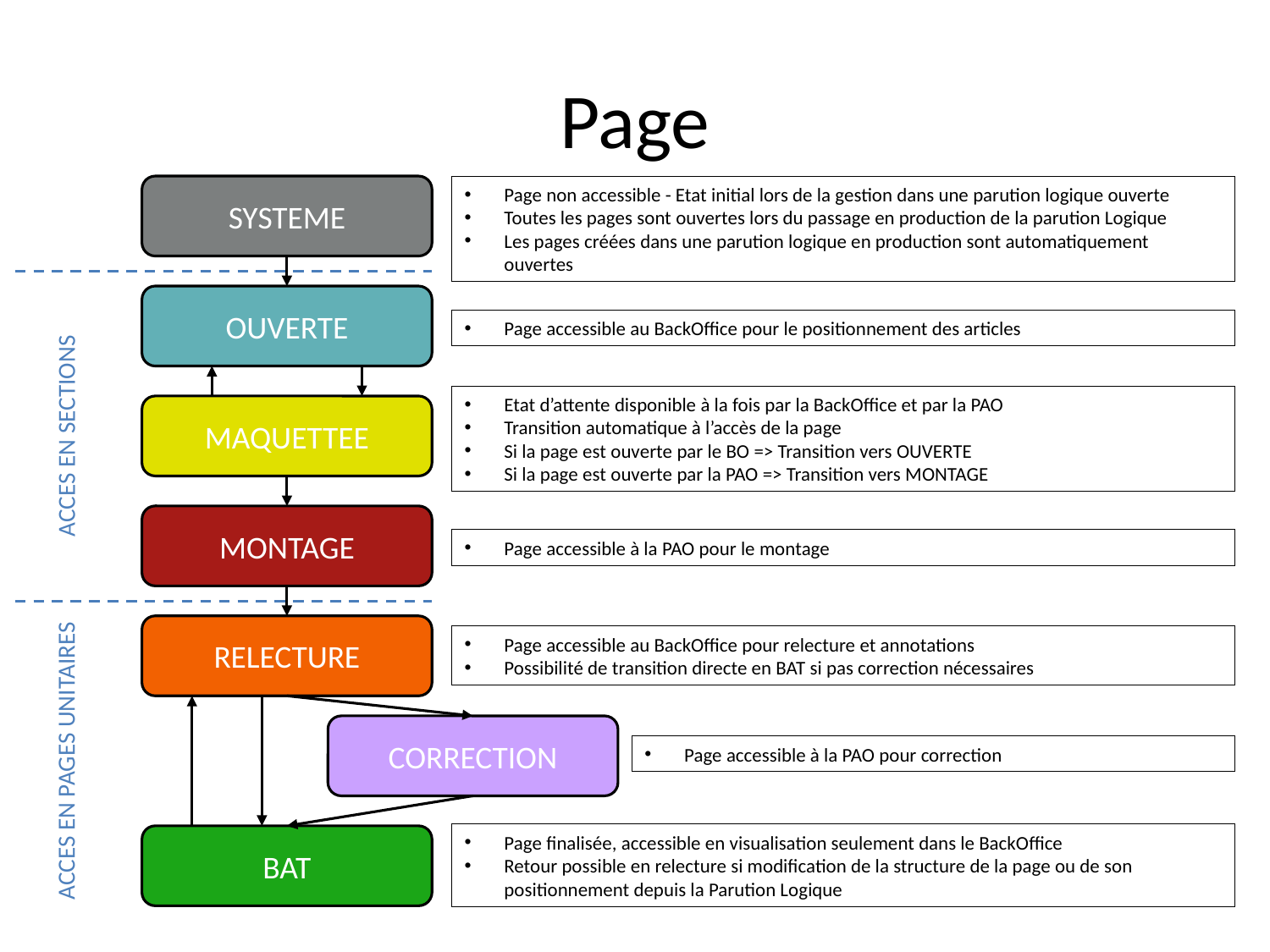

# Page
SYSTEME
Page non accessible - Etat initial lors de la gestion dans une parution logique ouverte
Toutes les pages sont ouvertes lors du passage en production de la parution Logique
Les pages créées dans une parution logique en production sont automatiquement ouvertes
OUVERTE
Page accessible au BackOffice pour le positionnement des articles
Etat d’attente disponible à la fois par la BackOffice et par la PAO
Transition automatique à l’accès de la page
Si la page est ouverte par le BO => Transition vers OUVERTE
Si la page est ouverte par la PAO => Transition vers MONTAGE
MAQUETTEE
ACCES EN SECTIONS
MONTAGE
Page accessible à la PAO pour le montage
RELECTURE
Page accessible au BackOffice pour relecture et annotations
Possibilité de transition directe en BAT si pas correction nécessaires
CORRECTION
Page accessible à la PAO pour correction
ACCES EN PAGES UNITAIRES
Page finalisée, accessible en visualisation seulement dans le BackOffice
Retour possible en relecture si modification de la structure de la page ou de son positionnement depuis la Parution Logique
BAT